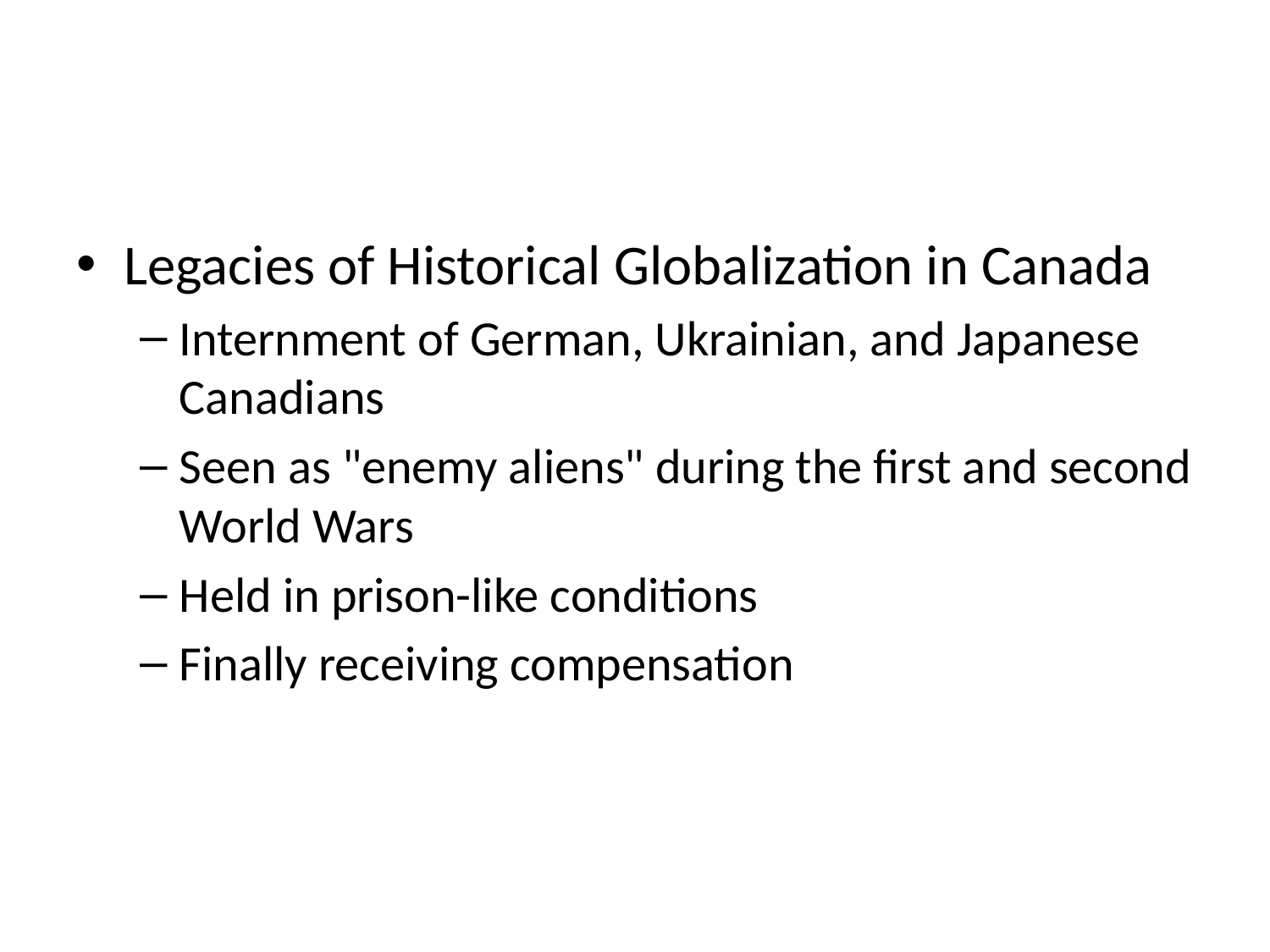

Legacies of Historical Globalization in Canada
Internment of German, Ukrainian, and Japanese Canadians
Seen as "enemy aliens" during the first and second World Wars
Held in prison-like conditions
Finally receiving compensation